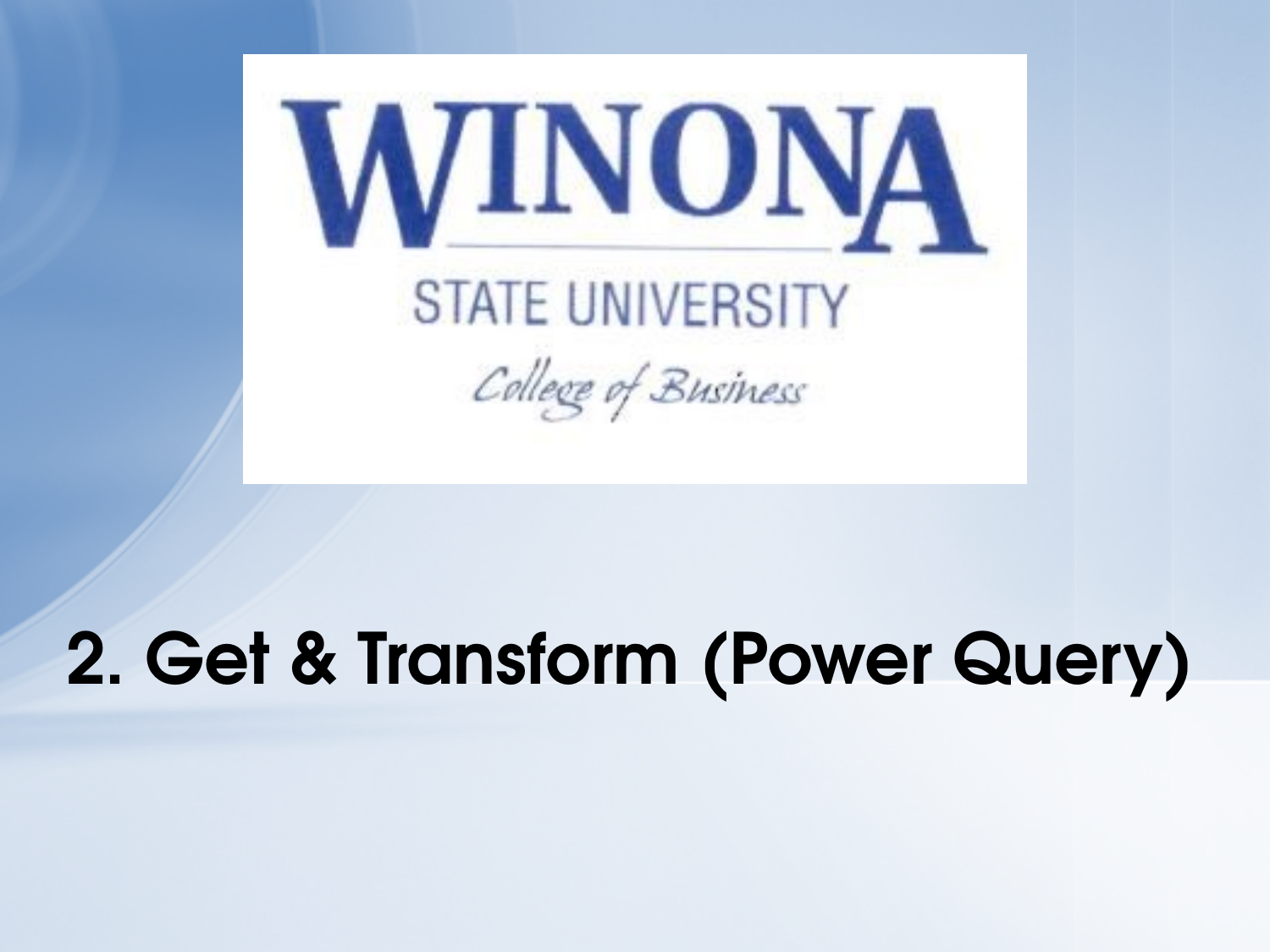

# 2. Get & Transform (Power Query)